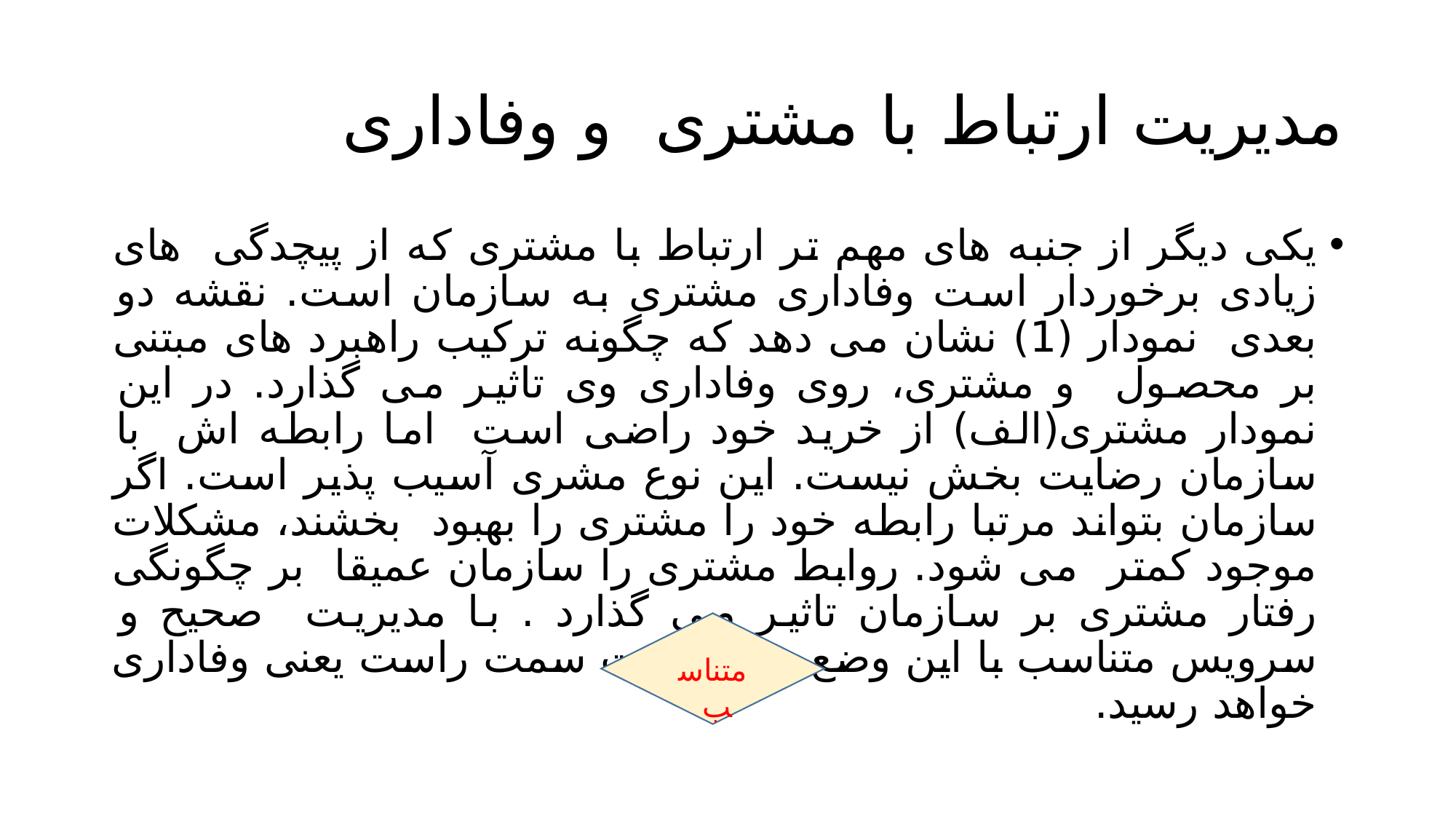

# مدیریت ارتباط با مشتری  و وفاداری
یکی دیگر از جنبه های مهم تر ارتباط با مشتری که از پیچدگی  های زیادی برخوردار است وفاداری مشتری به سازمان است. نقشه دو بعدی  نمودار (1) نشان می دهد که چگونه ترکیب راهبرد های مبتنی بر محصول  و مشتری، روی وفاداری وی تاثیر می گذارد. در این نمودار مشتری(الف) از خرید خود راضی است  اما رابطه اش  با سازمان رضایت بخش نیست. این نوع مشری آسیب پذیر است. اگر سازمان بتواند مرتبا رابطه خود را مشتری را بهبود  بخشند، مشکلات موجود کمتر  می شود. روابط مشتری را سازمان عمیقا  بر چگونگی رفتار مشتری بر سازمان تاثیر می گذارد . با مدیریت  صحیح و سرویس متناسب با این وضع، به وضعیت سمت راست یعنی وفاداری خواهد رسید.
 متناسب